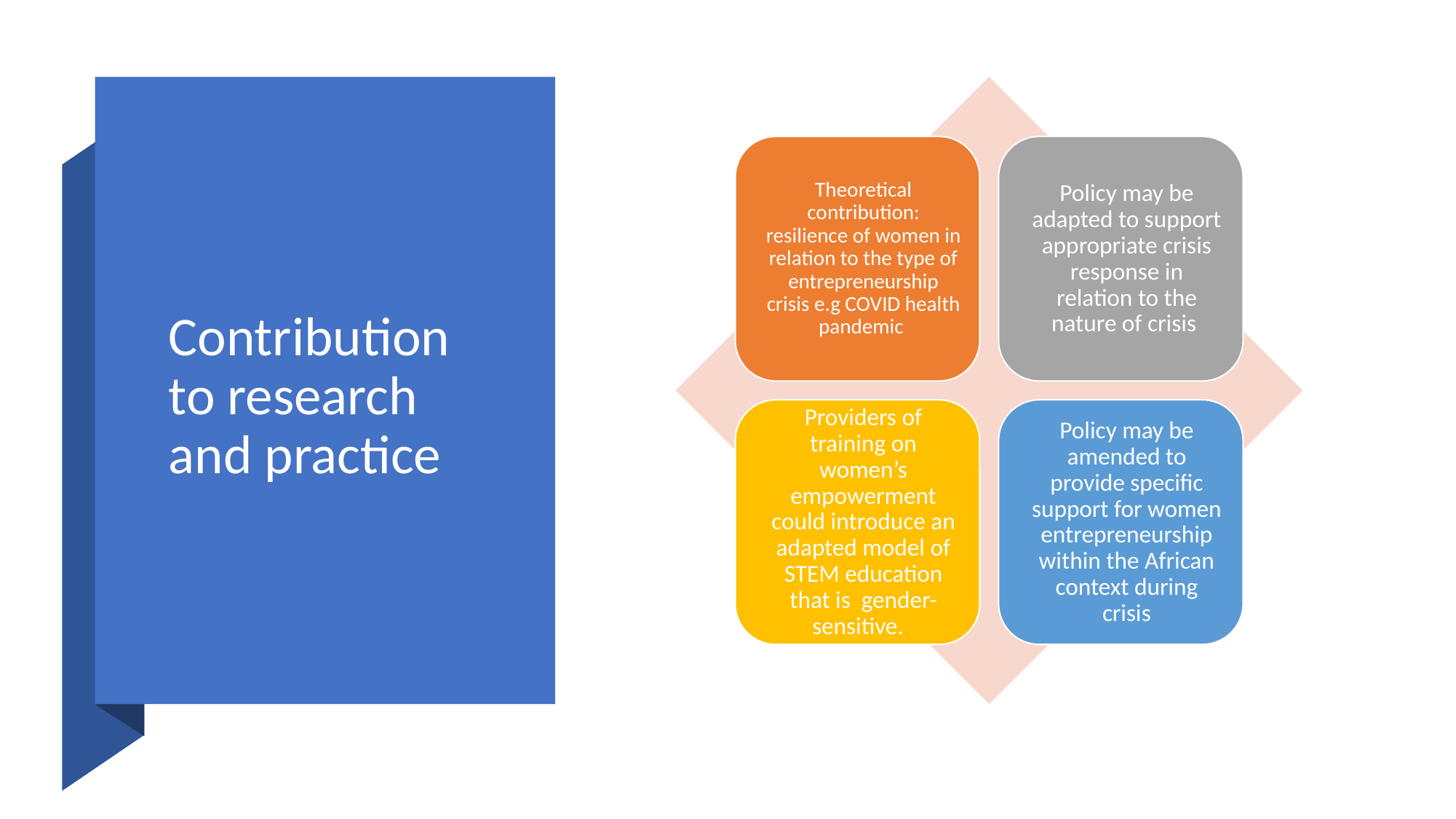

Theoretical contribution: resilience of women in relation to the type of entrepreneurship crisis e.g COVID health pandemic
Policy may be adapted to support appropriate crisis response in relation to the nature of crisis
Providers of training on women’s empowerment could introduce an adapted model of STEM education that is  gender-sensitive.
Policy may be amended to provide specific support for women entrepreneurship within the African context during crisis

# Contribution to research and practice